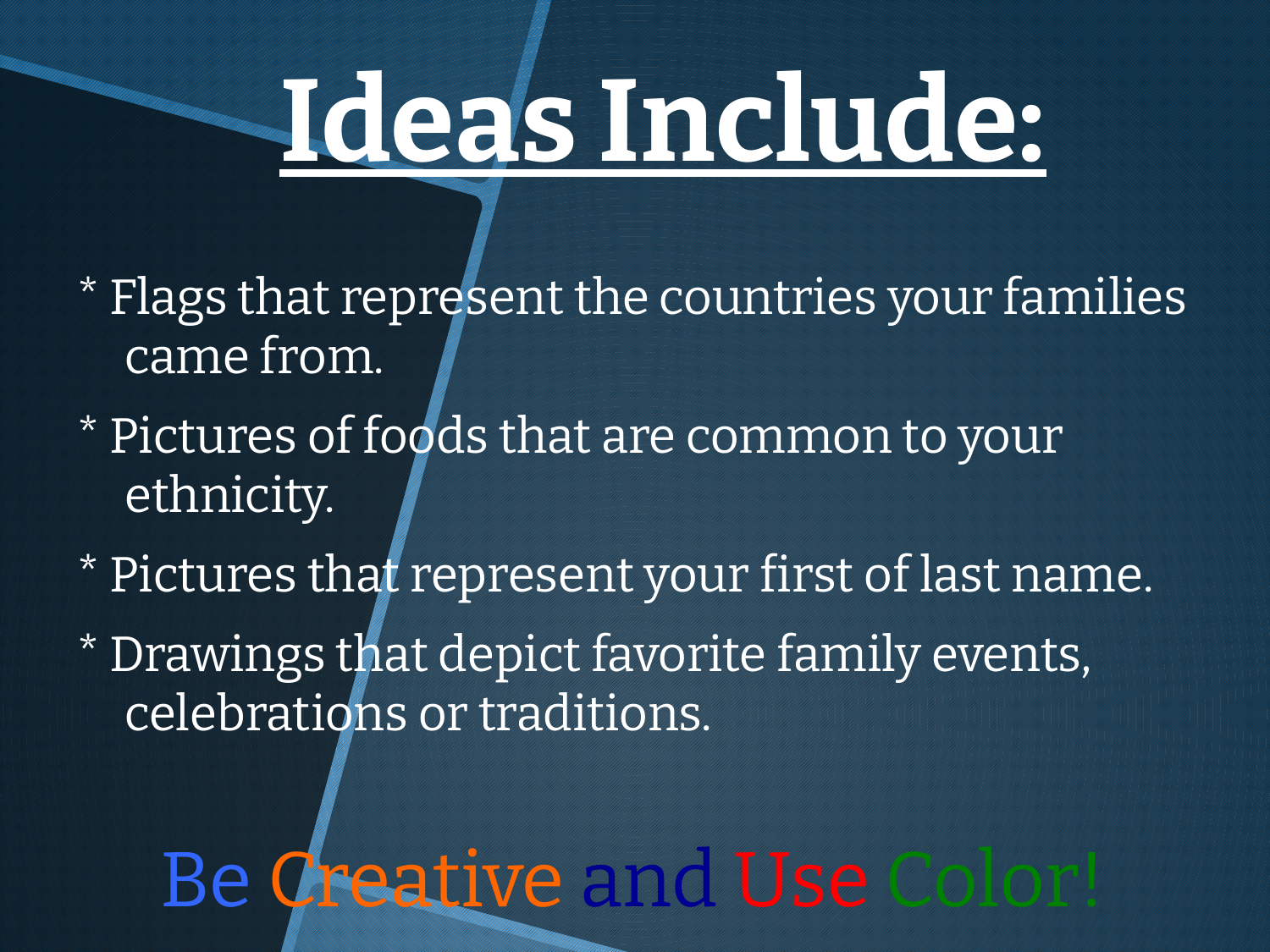

Ideas Include:
* Flags that represent the countries your families came from.
* Pictures of foods that are common to your ethnicity.
* Pictures that represent your first of last name.
* Drawings that depict favorite family events, celebrations or traditions.
Be Creative and Use Color!